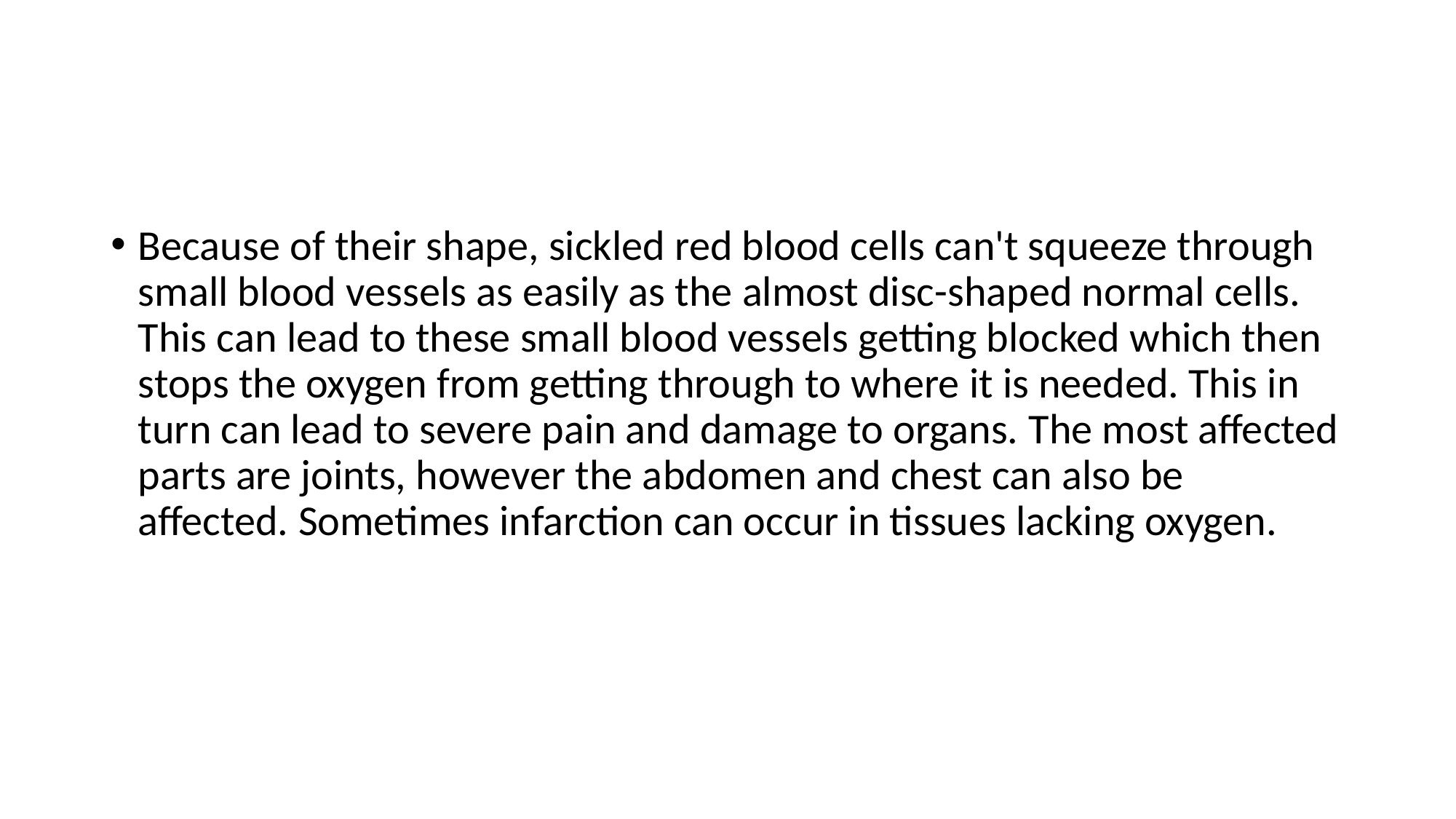

#
Because of their shape, sickled red blood cells can't squeeze through small blood vessels as easily as the almost disc-shaped normal cells. This can lead to these small blood vessels getting blocked which then stops the oxygen from getting through to where it is needed. This in turn can lead to severe pain and damage to organs. The most affected parts are joints, however the abdomen and chest can also be affected. Sometimes infarction can occur in tissues lacking oxygen.